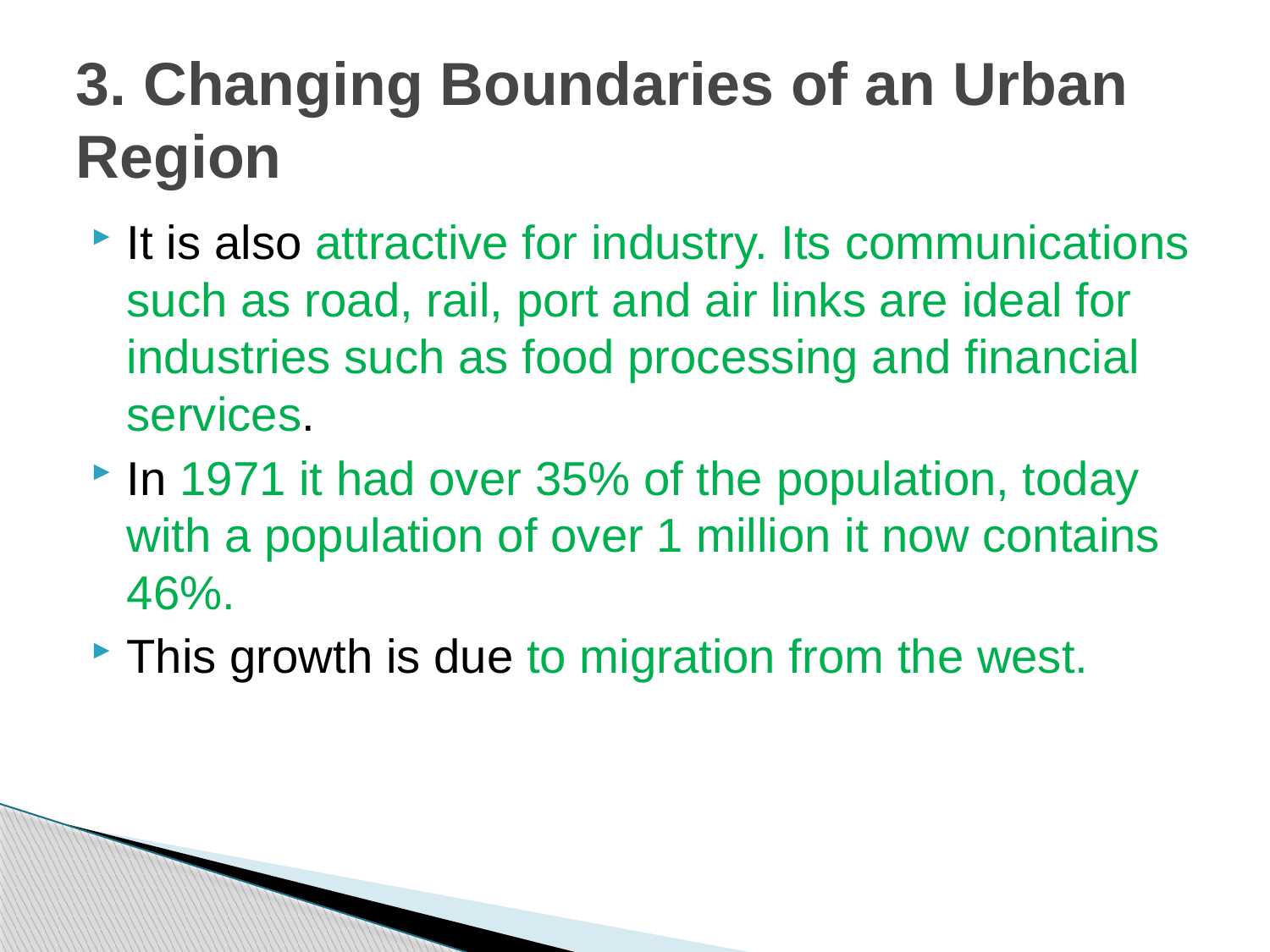

# 3. Changing Boundaries of an Urban Region
It is also attractive for industry. Its communications such as road, rail, port and air links are ideal for industries such as food processing and financial services.
In 1971 it had over 35% of the population, today with a population of over 1 million it now contains 46%.
This growth is due to migration from the west.